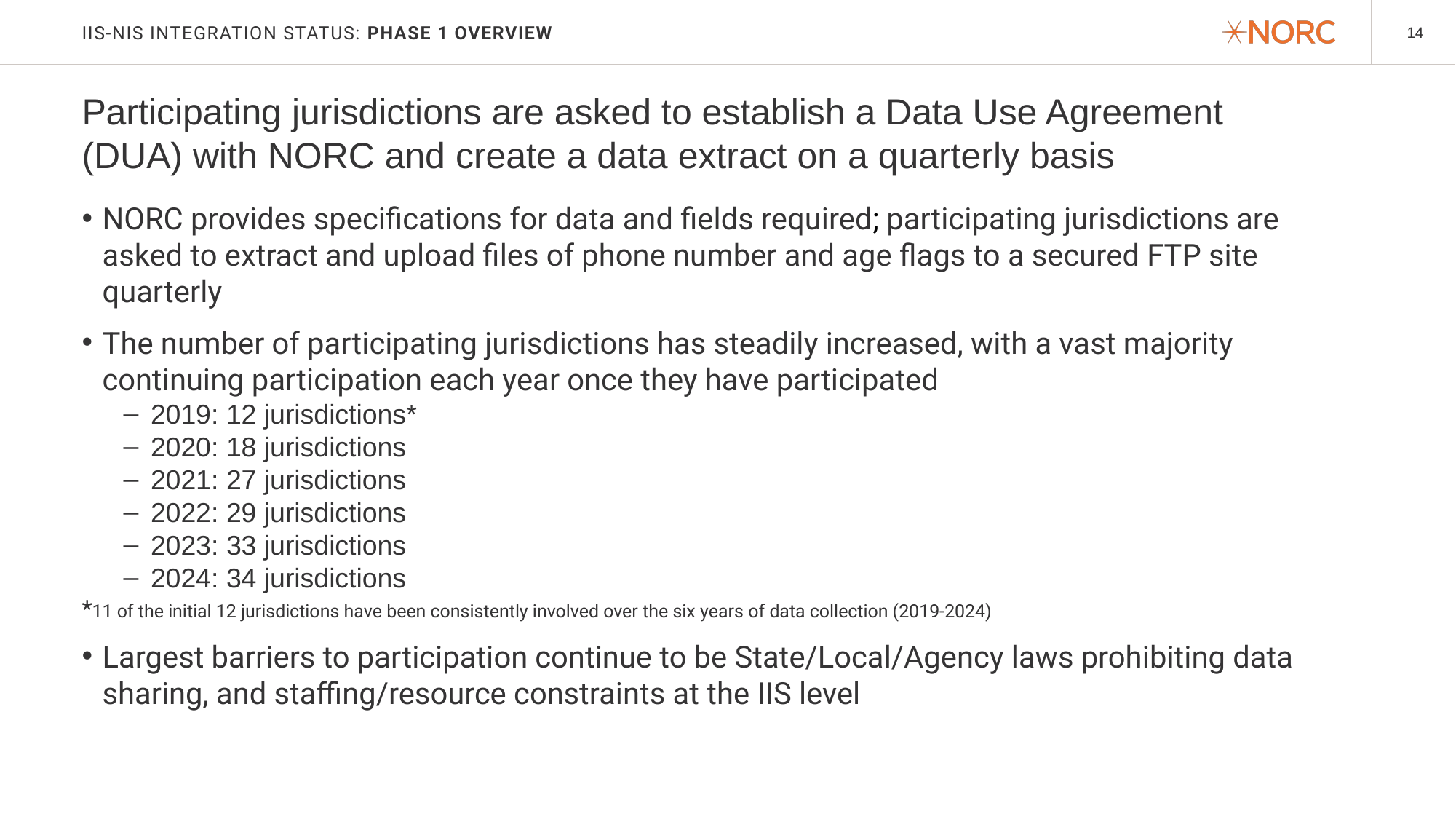

# IIS-NIS Integration Status: Phase 1 overview
Participating jurisdictions are asked to establish a Data Use Agreement (DUA) with NORC and create a data extract on a quarterly basis
NORC provides specifications for data and fields required; participating jurisdictions are asked to extract and upload files of phone number and age flags to a secured FTP site quarterly
The number of participating jurisdictions has steadily increased, with a vast majority continuing participation each year once they have participated
2019: 12 jurisdictions*
2020: 18 jurisdictions
2021: 27 jurisdictions
2022: 29 jurisdictions
2023: 33 jurisdictions
2024: 34 jurisdictions
*11 of the initial 12 jurisdictions have been consistently involved over the six years of data collection (2019-2024)
Largest barriers to participation continue to be State/Local/Agency laws prohibiting data sharing, and staffing/resource constraints at the IIS level